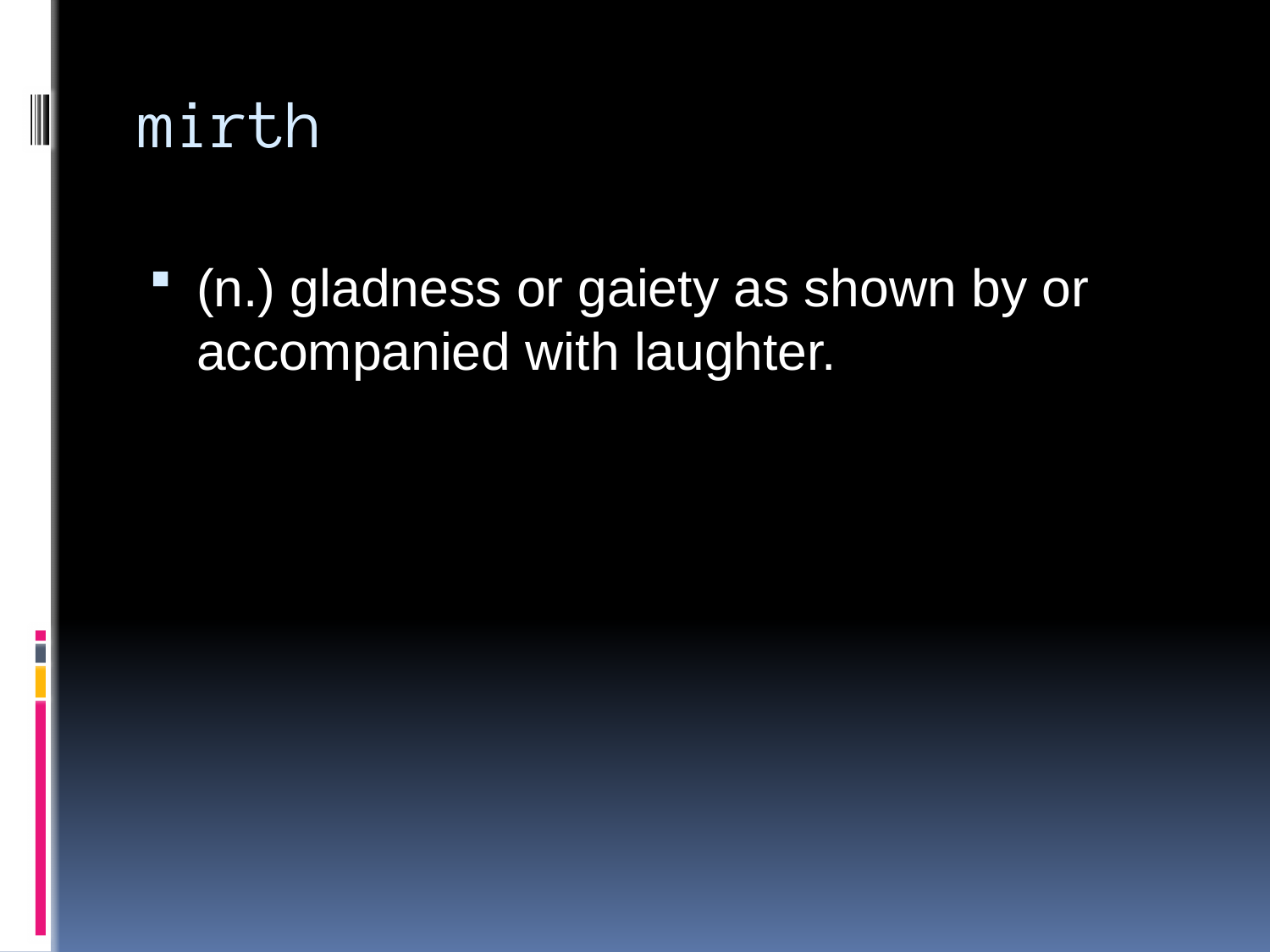

# mirth
(n.) gladness or gaiety as shown by or accompanied with laughter.